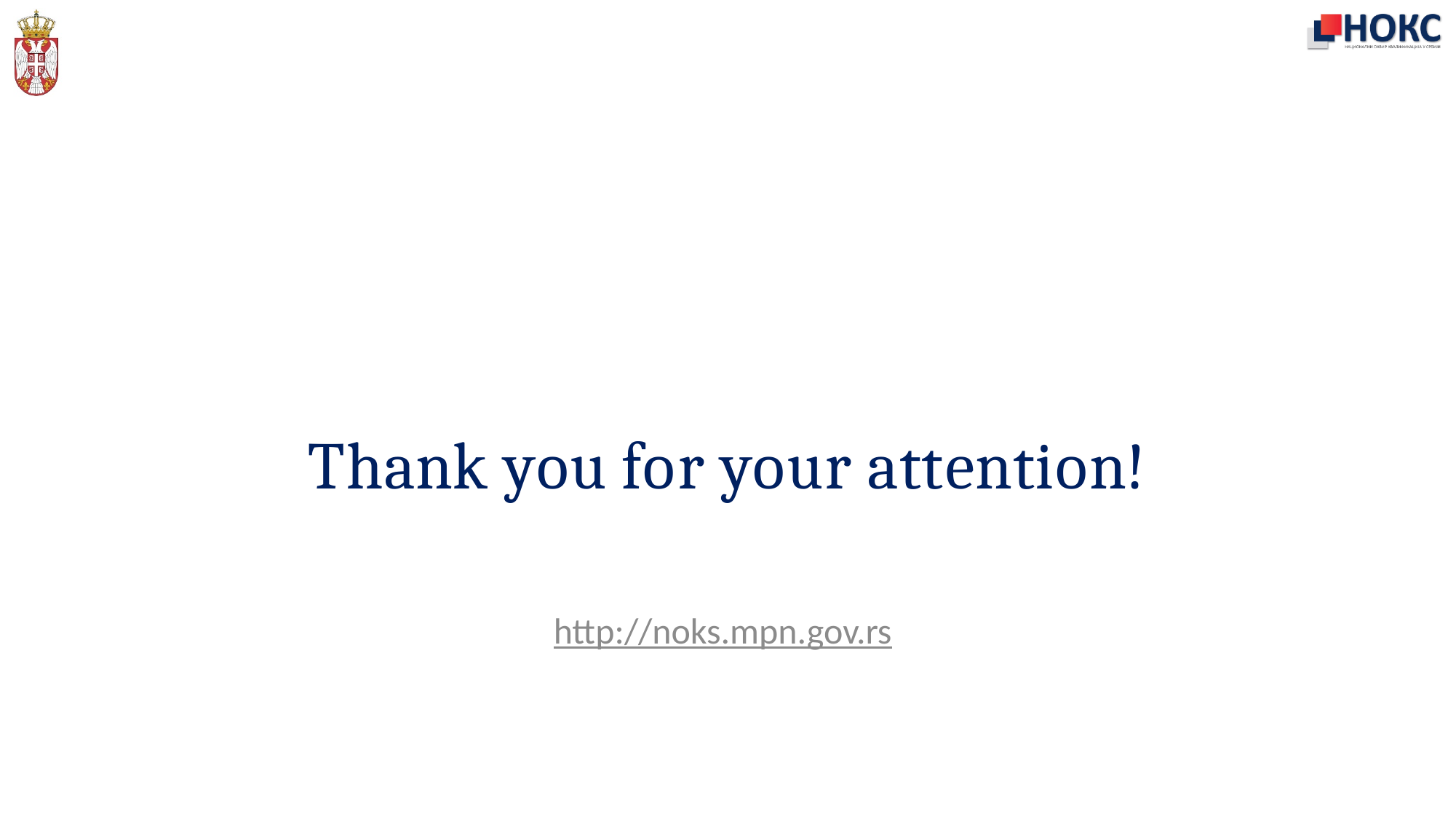

# Thank you for your attention!

http://noks.mpn.gov.rs